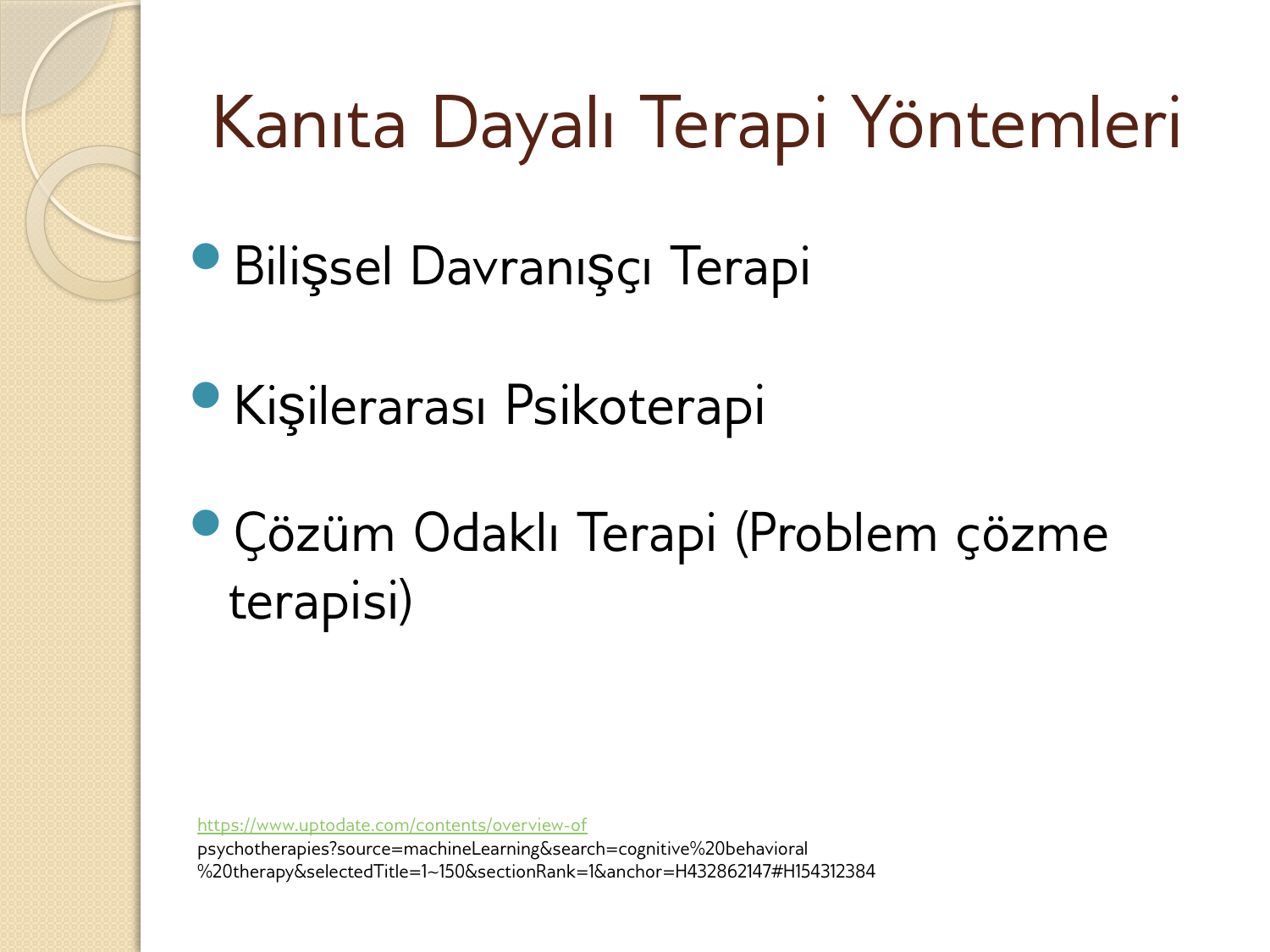

# Kanıta Dayalı Terapi Yöntemleri
Bilişsel Davranışçı Terapi

Kişilerarası Psikoterapi

Çözüm Odaklı Terapi (Problem çözme terapisi)
https://www.uptodate.com/contents/overview-of
psychotherapies?source=machineLearning&search=cognitive%20behavioral%20therapy&selectedTitle=1~150&sectionRank=1&anchor=H432862147#H154312384